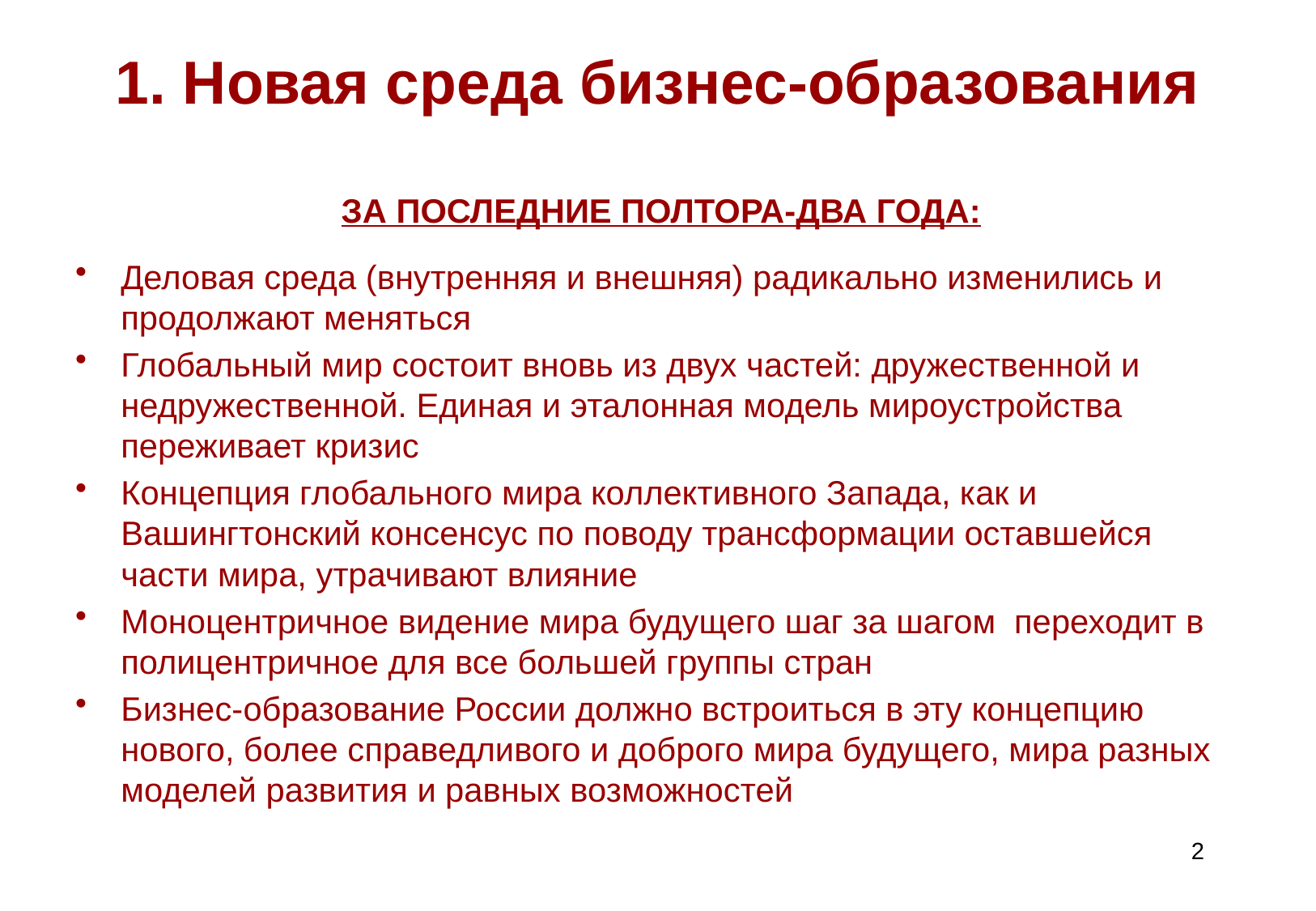

# 1. Новая среда бизнес-образования

ЗА ПОСЛЕДНИЕ ПОЛТОРА-ДВА ГОДА:

Деловая среда (внутренняя и внешняя) радикально изменились и продолжают меняться
Глобальный мир состоит вновь из двух частей: дружественной и недружественной. Единая и эталонная модель мироустройства переживает кризис
Концепция глобального мира коллективного Запада, как и Вашингтонский консенсус по поводу трансформации оставшейся части мира, утрачивают влияние
Моноцентричное видение мира будущего шаг за шагом  переходит в полицентричное для все большей группы стран
Бизнес-образование России должно встроиться в эту концепцию нового, более справедливого и доброго мира будущего, мира разных моделей развития и равных возможностей

2